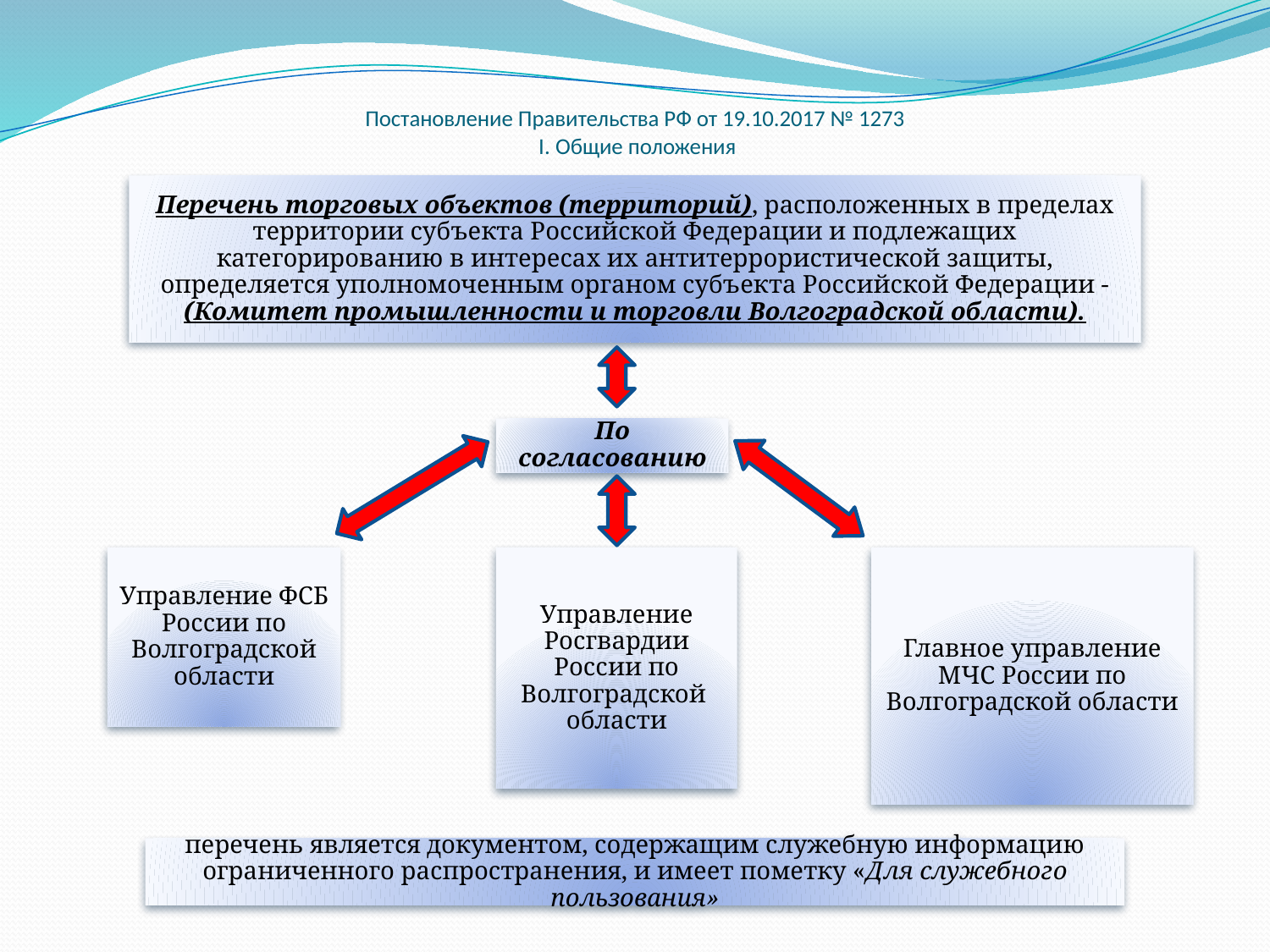

# Постановление Правительства РФ от 19.10.2017 № 1273 I. Общие положения
Перечень торговых объектов (территорий), расположенных в пределах территории субъекта Российской Федерации и подлежащих категорированию в интересах их антитеррористической защиты, определяется уполномоченным органом субъекта Российской Федерации - (Комитет промышленности и торговли Волгоградской области).
По согласованию
Управление ФСБ России по Волгоградской области
Управление Росгвардии России по Волгоградской  области
Главное управление МЧС России по Волгоградской области
перечень является документом, содержащим служебную информацию ограниченного распространения, и имеет пометку «Для служебного пользования»